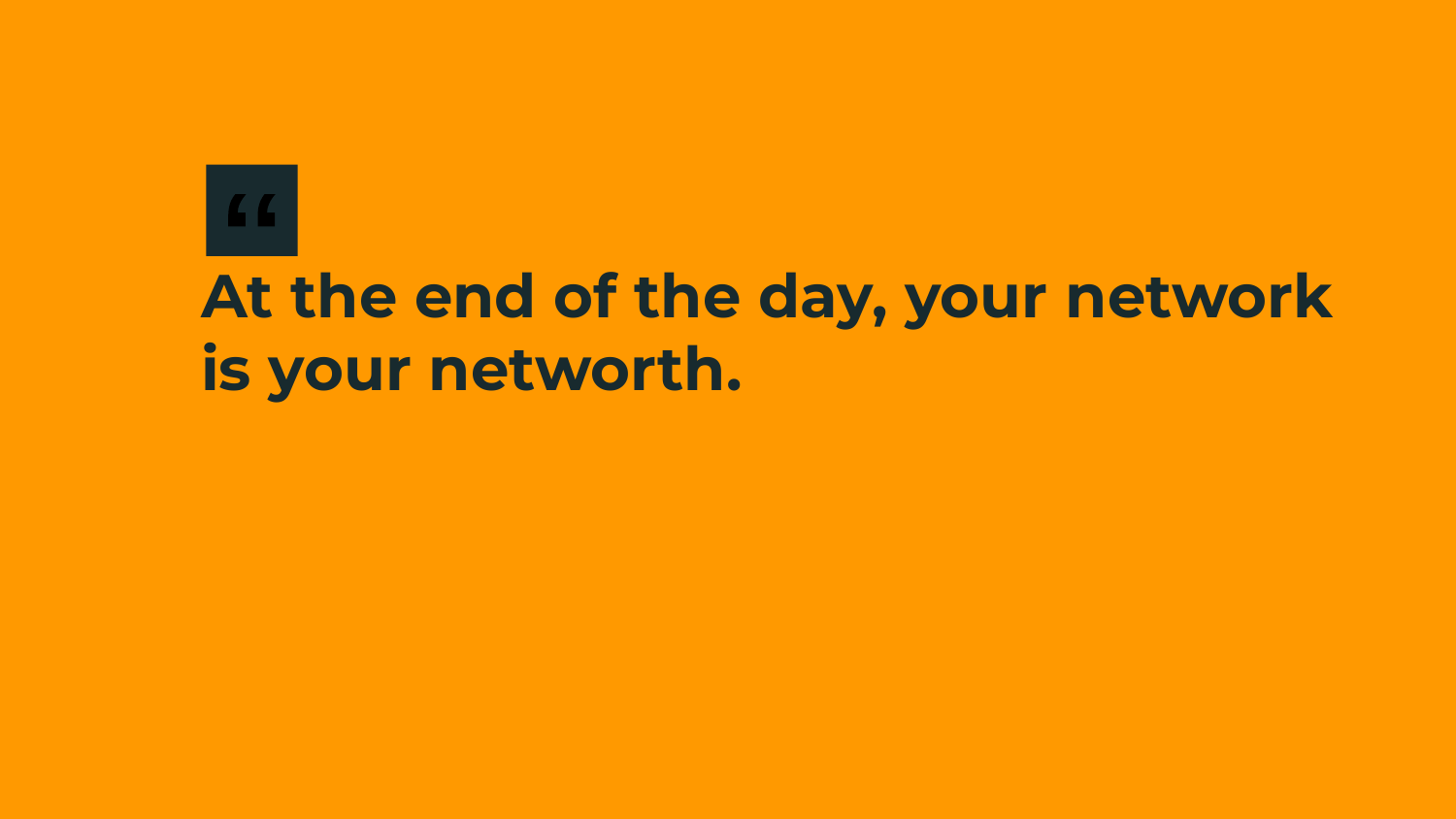

At the end of the day, your network is your networth.